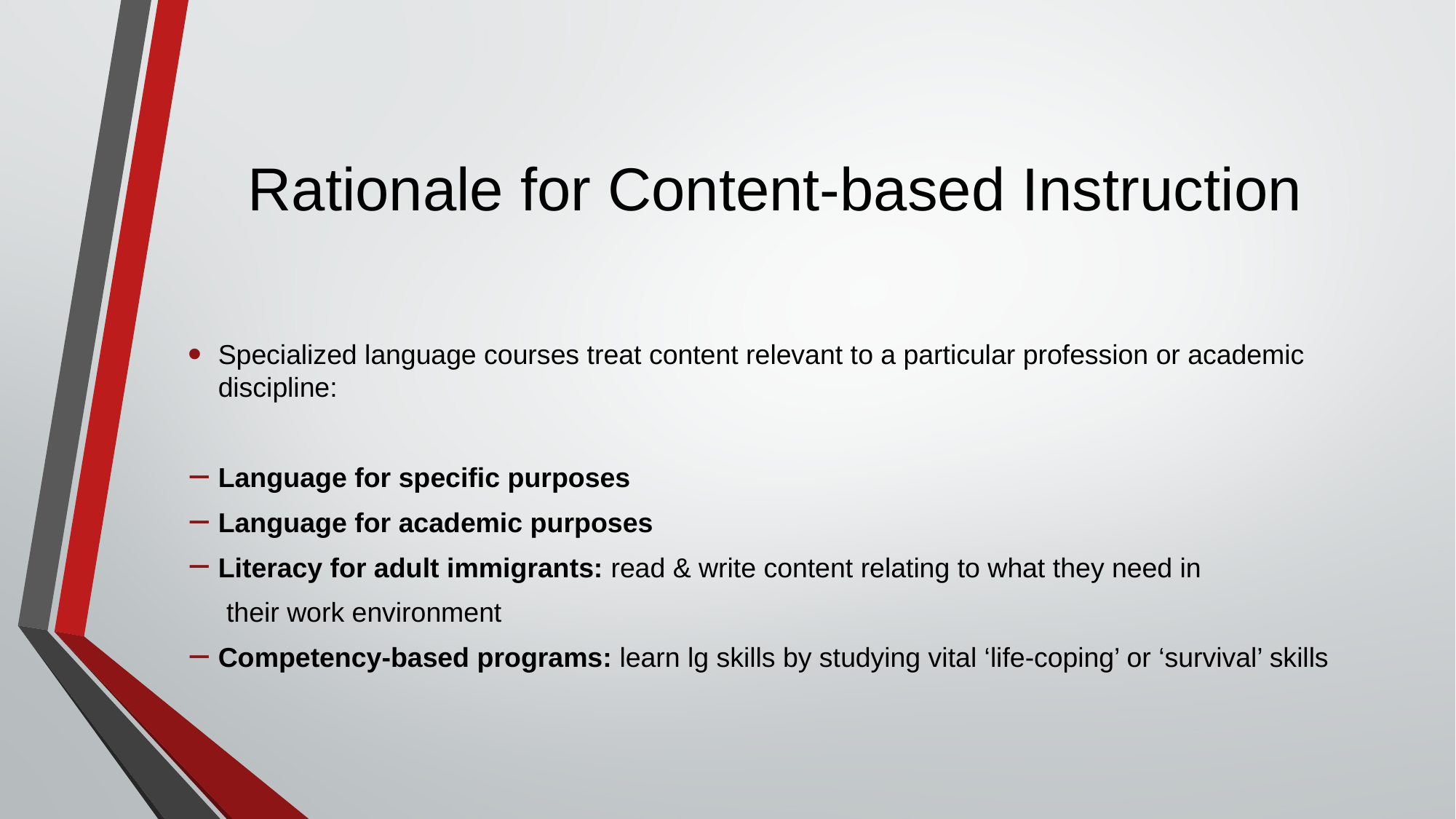

# Rationale for Content-based Instruction
Specialized language courses treat content relevant to a particular profession or academic discipline:

Language for specific purposes
Language for academic purposes
Literacy for adult immigrants: read & write content relating to what they need in
     their work environment
Competency-based programs: learn lg skills by studying vital ‘life-coping’ or ‘survival’ skills